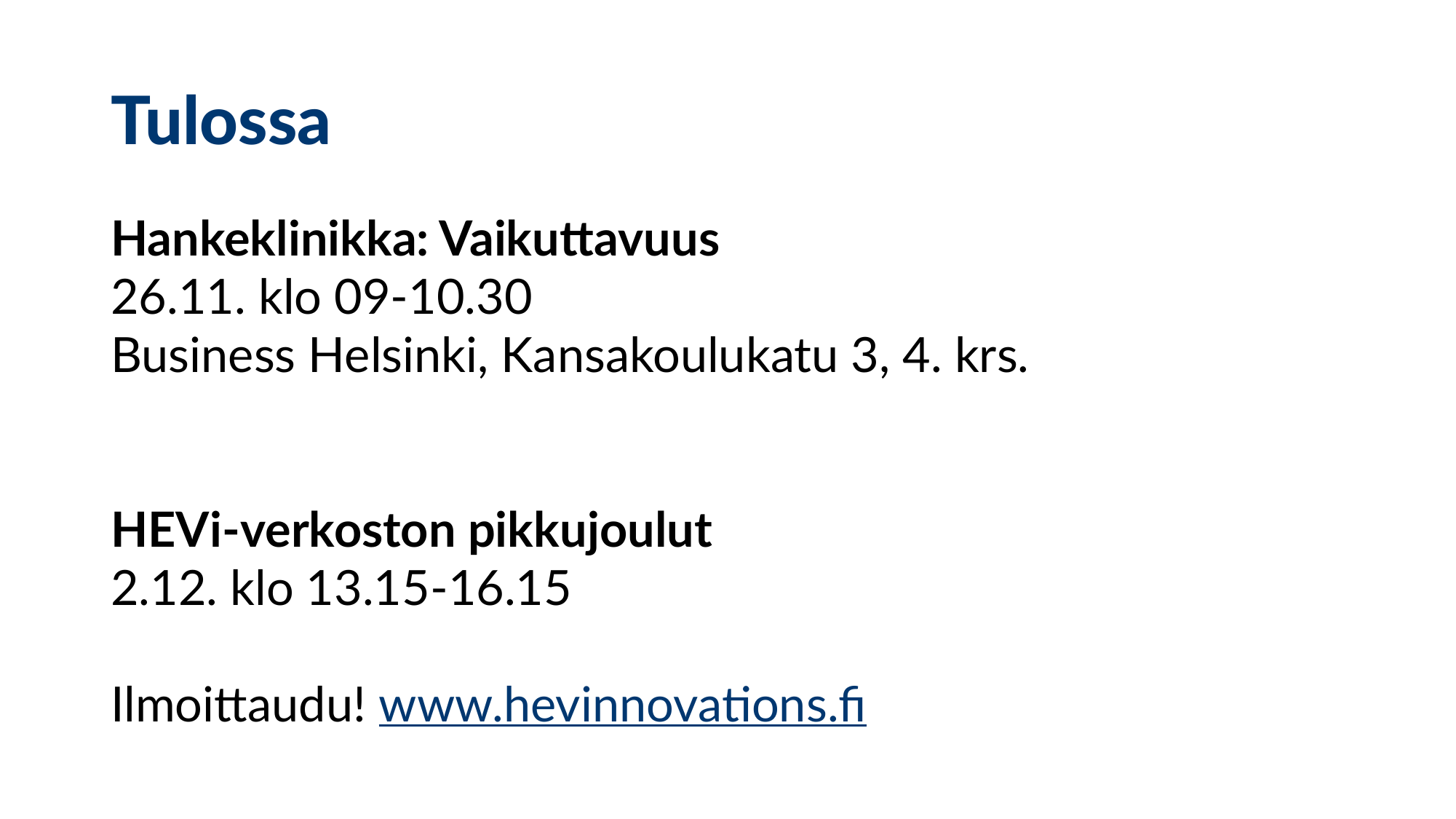

# Tulossa
Hankeklinikka: Vaikuttavuus
26.11. klo 09-10.30
Business Helsinki, Kansakoulukatu 3, 4. krs.

HEVi-verkoston pikkujoulut
2.12. klo 13.15-16.15
Ilmoittaudu! www.hevinnovations.fi